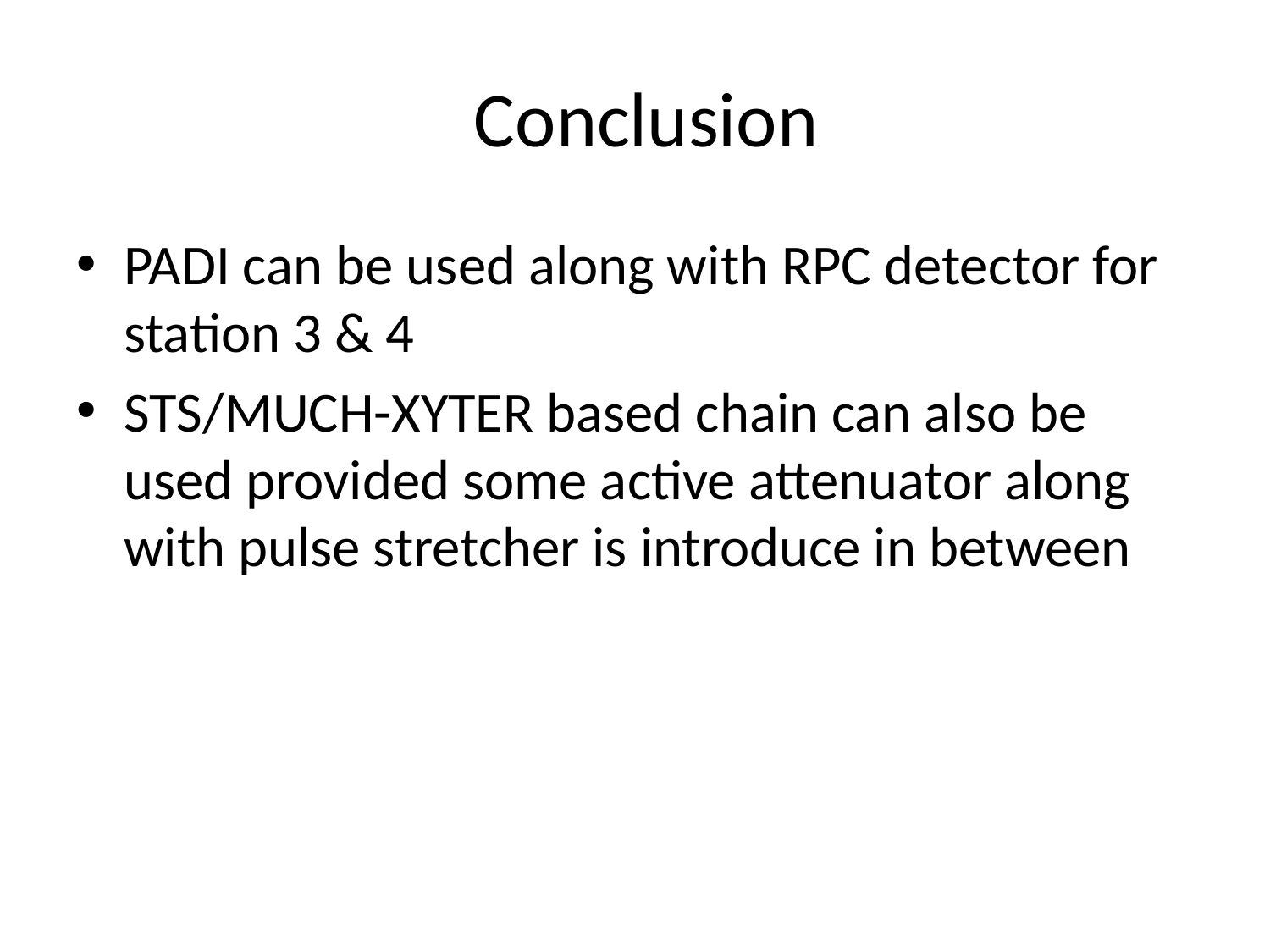

# Conclusion
PADI can be used along with RPC detector for station 3 & 4
STS/MUCH-XYTER based chain can also be used provided some active attenuator along with pulse stretcher is introduce in between